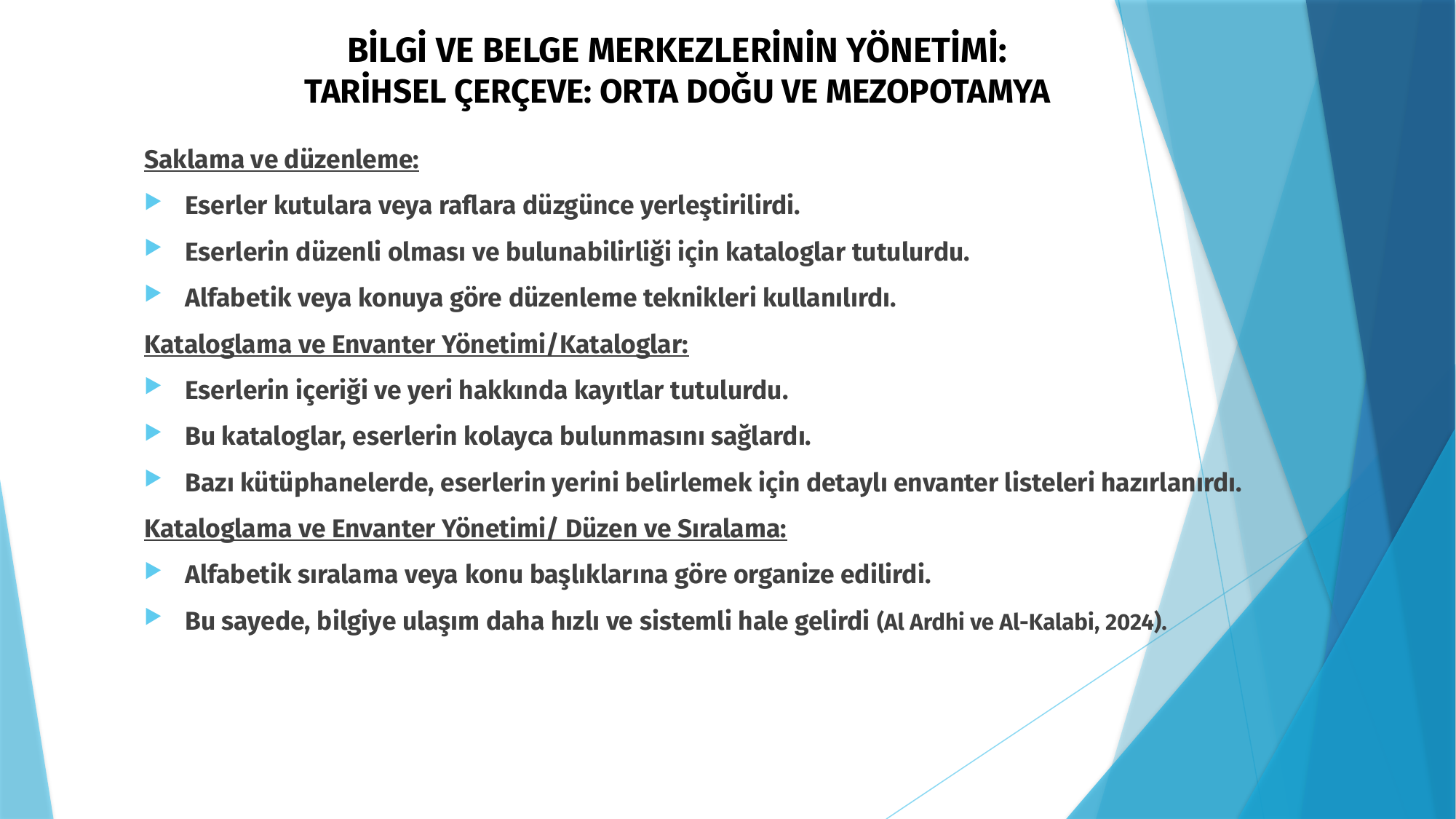

# BİLGİ VE BELGE MERKEZLERİNİN YÖNETİMİ: TARİHSEL ÇERÇEVE: ORTA DOĞU VE MEZOPOTAMYA
Saklama ve düzenleme:
Eserler kutulara veya raflara düzgünce yerleştirilirdi.
Eserlerin düzenli olması ve bulunabilirliği için kataloglar tutulurdu.
Alfabetik veya konuya göre düzenleme teknikleri kullanılırdı.
Kataloglama ve Envanter Yönetimi/Kataloglar:
Eserlerin içeriği ve yeri hakkında kayıtlar tutulurdu.
Bu kataloglar, eserlerin kolayca bulunmasını sağlardı.
Bazı kütüphanelerde, eserlerin yerini belirlemek için detaylı envanter listeleri hazırlanırdı.
Kataloglama ve Envanter Yönetimi/ Düzen ve Sıralama:
Alfabetik sıralama veya konu başlıklarına göre organize edilirdi.
Bu sayede, bilgiye ulaşım daha hızlı ve sistemli hale gelirdi (Al Ardhi ve Al-Kalabi, 2024).